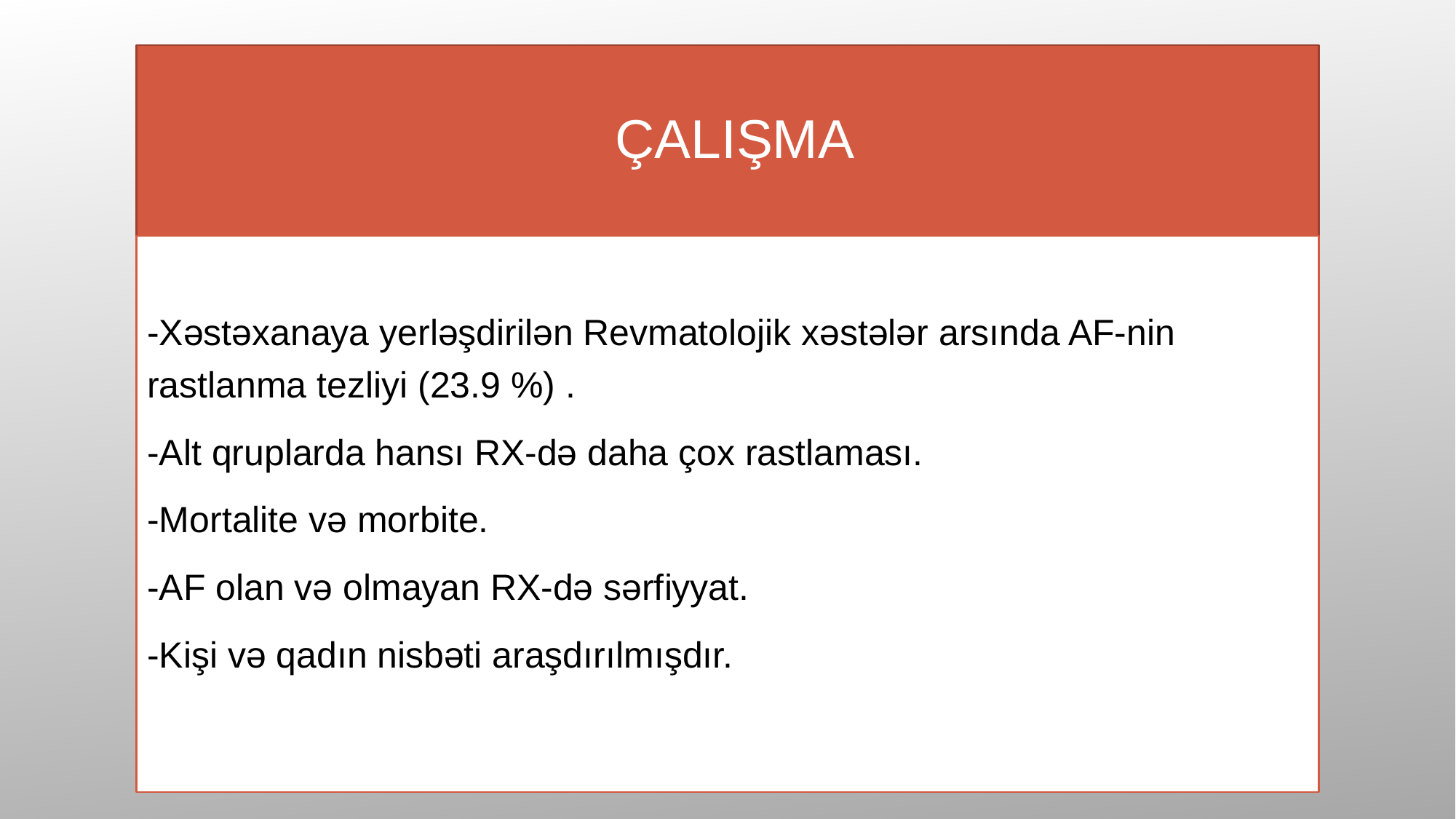

# Çalışma

-Xəstəxanaya yerləşdirilən Revmatolojik xəstələr arsında AF-nin rastlanma tezliyi (23.9 %) .
-Alt qruplarda hansı RX-də daha çox rastlaması.
-Mortalite və morbite.
-AF olan və olmayan RX-də sərfiyyat.
-Kişi və qadın nisbəti araşdırılmışdır.